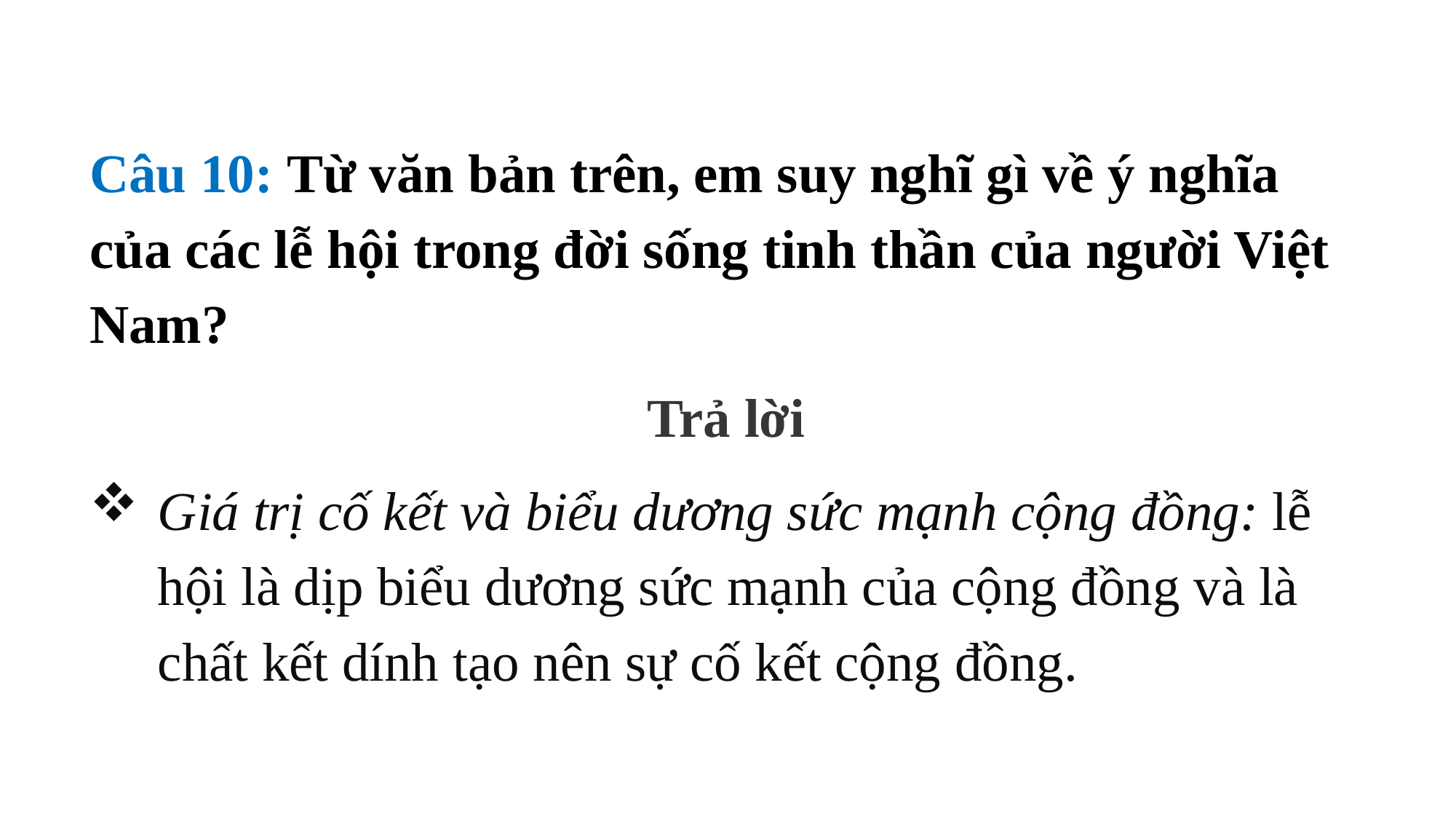

Câu 10: Từ văn bản trên, em suy nghĩ gì về ý nghĩa của các lễ hội trong đời sống tinh thần của người Việt Nam?
Trả lời
Giá trị cố kết và biểu dương sức mạnh cộng đồng: lễ hội là dịp biểu dương sức mạnh của cộng đồng và là chất kết dính tạo nên sự cố kết cộng đồng.